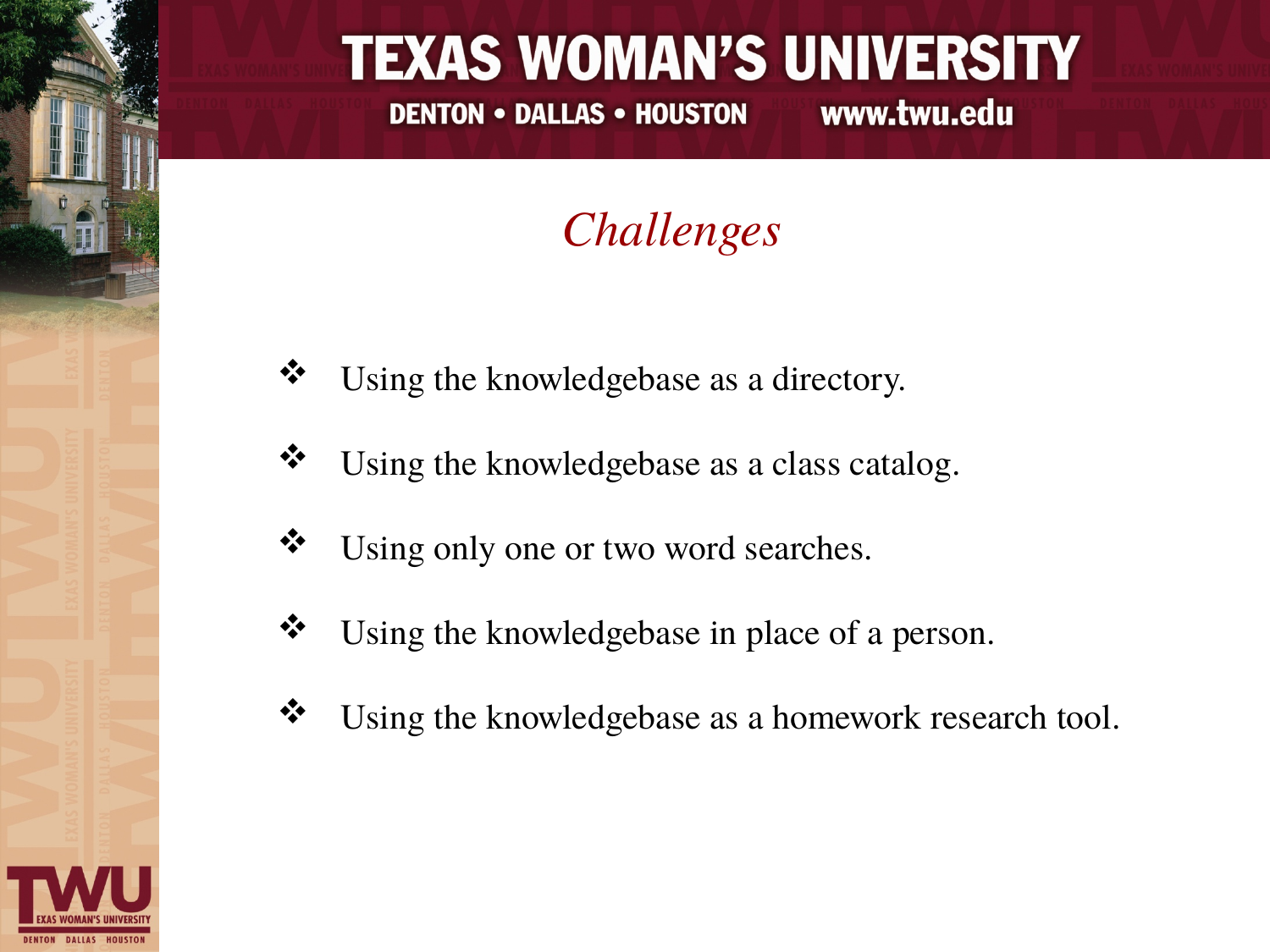

Challenges

Using the knowledgebase as a directory.

Using the knowledgebase as a class catalog.

Using only one or two word searches.

Using the knowledgebase in place of a person.

Using the knowledgebase as a homework research tool.